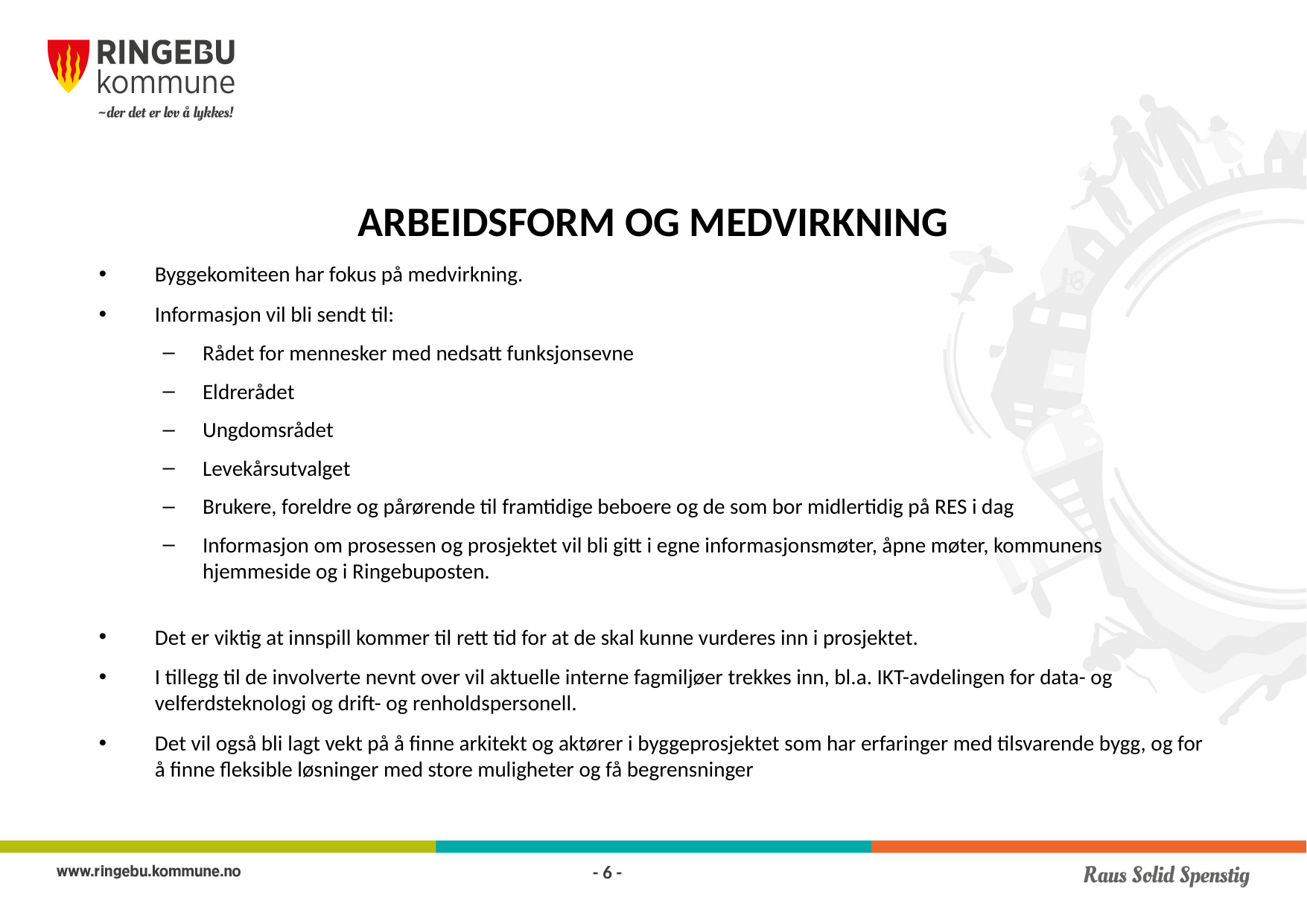

ARBEIDSFORM OG MEDVIRKNING
Byggekomiteen har fokus på medvirkning.
Informasjon vil bli sendt til:
Rådet for mennesker med nedsatt funksjonsevne
Eldrerådet
Ungdomsrådet
Levekårsutvalget
Brukere, foreldre og pårørende til framtidige beboere og de som bor midlertidig på RES i dag
Informasjon om prosessen og prosjektet vil bli gitt i egne informasjonsmøter, åpne møter, kommunens hjemmeside og i Ringebuposten.
Det er viktig at innspill kommer til rett tid for at de skal kunne vurderes inn i prosjektet.
I tillegg til de involverte nevnt over vil aktuelle interne fagmiljøer trekkes inn, bl.a. IKT-avdelingen for data- og velferdsteknologi og drift- og renholdspersonell.
Det vil også bli lagt vekt på å finne arkitekt og aktører i byggeprosjektet som har erfaringer med tilsvarende bygg, og for å finne fleksible løsninger med store muligheter og få begrensninger

- 6 -